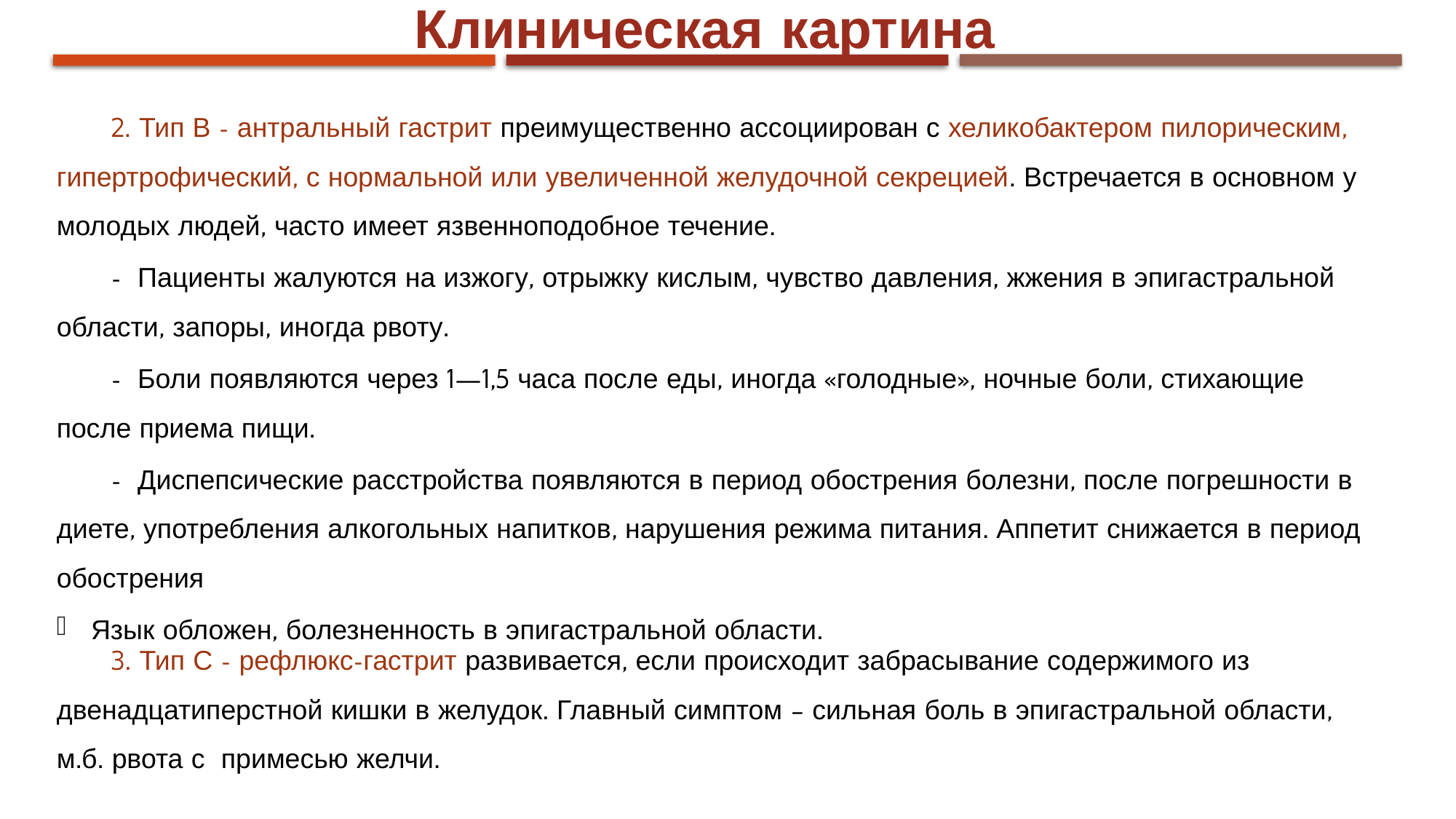

Клиническая картина
2. Тип В - антральный гастрит преимущественно ассоциирован с хеликобактером пилорическим, гипертрофический, с нормальной или увеличенной желудочной секрецией. Встречается в основном у молодых людей, часто имеет язвенноподобное течение.
-  Пациенты жалуются на изжогу, отрыжку кислым, чувство давления, жжения в эпигастральной области, запоры, иногда рвоту.
-  Боли появляются через 1—1,5 часа после еды, иногда «голодные», ночные боли, стихающие после приема пищи.
-  Диспепсические расстройства появляются в период обострения болезни, после погрешности в диете, употребления алкогольных напитков, нарушения режима питания. Аппетит снижается в период обострения
Язык обложен, болезненность в эпигастральной области.

3. Тип С - рефлюкс-гастрит развивается, если происходит забрасывание содержимого из двенадцатиперстной кишки в желудок. Главный симптом – сильная боль в эпигастральной области, м.б. рвота с  примесью желчи.